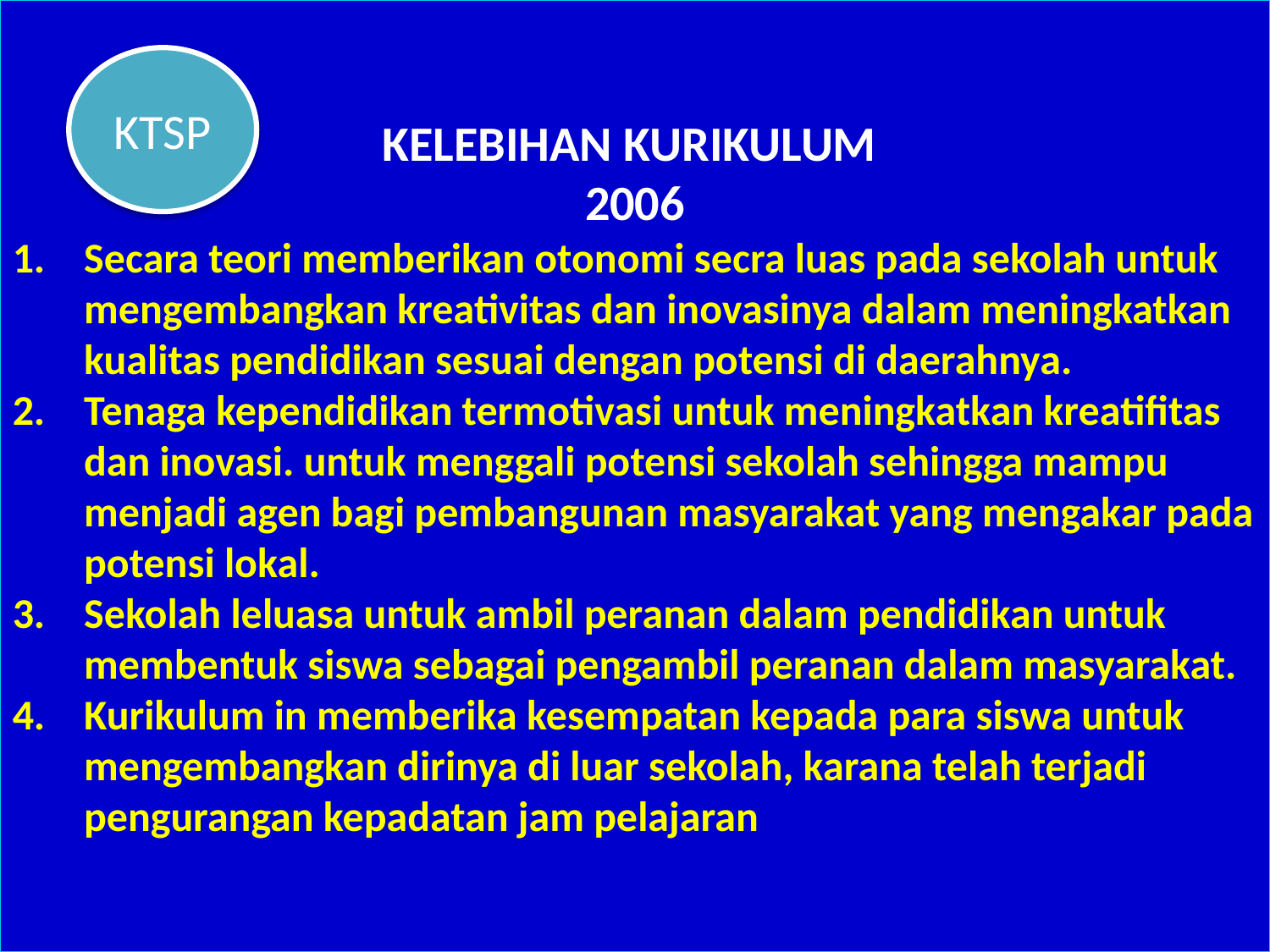

KELEBIHAN KURIKULUM
2006
Secara teori memberikan otonomi secra luas pada sekolah untuk mengembangkan kreativitas dan inovasinya dalam meningkatkan kualitas pendidikan sesuai dengan potensi di daerahnya.
Tenaga kependidikan termotivasi untuk meningkatkan kreatifitas dan inovasi. untuk menggali potensi sekolah sehingga mampu menjadi agen bagi pembangunan masyarakat yang mengakar pada potensi lokal.
Sekolah leluasa untuk ambil peranan dalam pendidikan untuk membentuk siswa sebagai pengambil peranan dalam masyarakat.
Kurikulum in memberika kesempatan kepada para siswa untuk mengembangkan dirinya di luar sekolah, karana telah terjadi pengurangan kepadatan jam pelajaran
KTSP